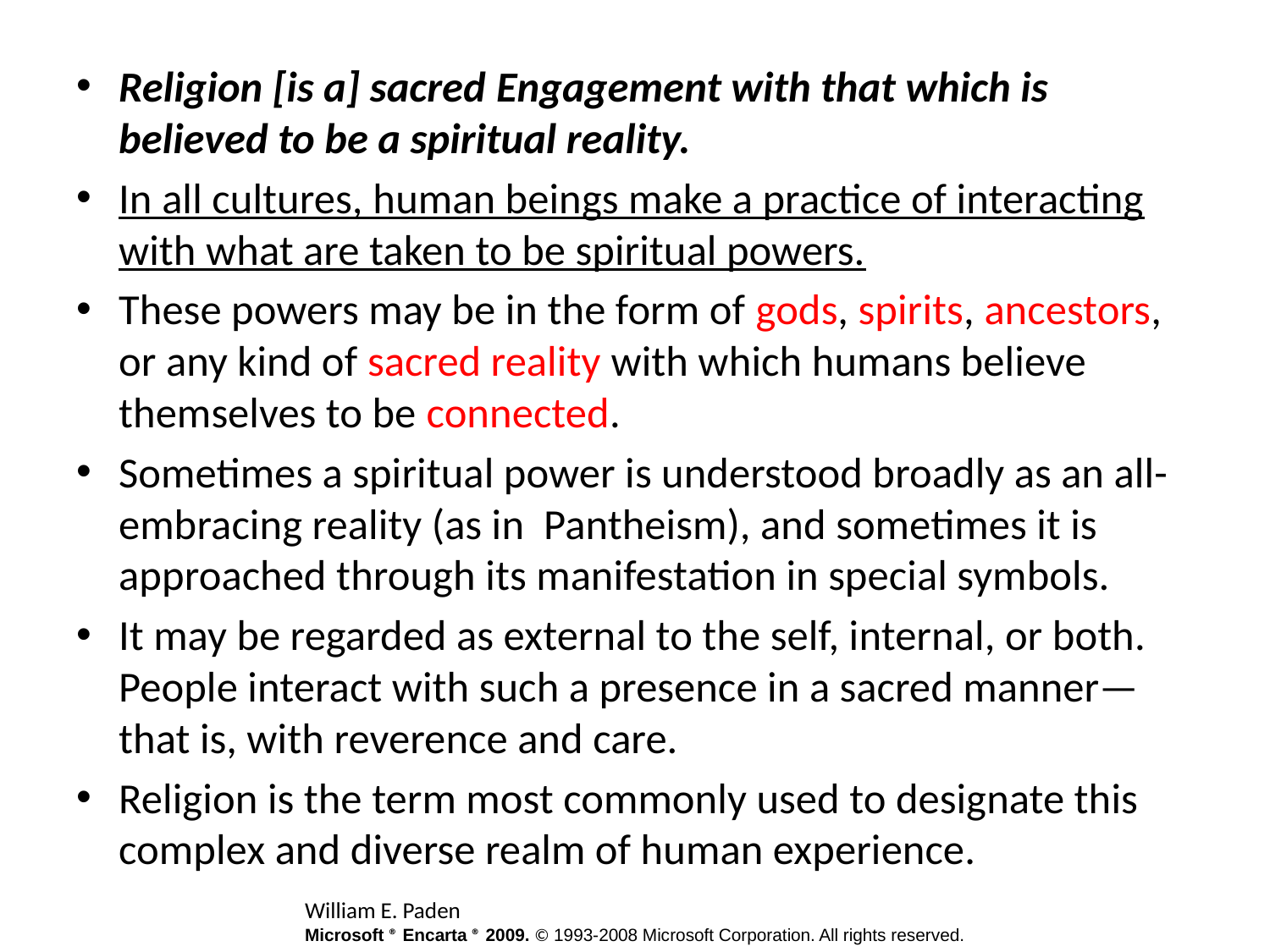

Religion [is a] sacred Engagement with that which is believed to be a spiritual reality.
In all cultures, human beings make a practice of interacting with what are taken to be spiritual powers.
These powers may be in the form of gods, spirits, ancestors, or any kind of sacred reality with which humans believe themselves to be connected.
Sometimes a spiritual power is understood broadly as an all-embracing reality (as in  Pantheism), and sometimes it is approached through its manifestation in special symbols.
It may be regarded as external to the self, internal, or both. People interact with such a presence in a sacred manner—that is, with reverence and care.
Religion is the term most commonly used to designate this complex and diverse realm of human experience.
William E. Paden
Microsoft ® Encarta ® 2009. © 1993-2008 Microsoft Corporation. All rights reserved.